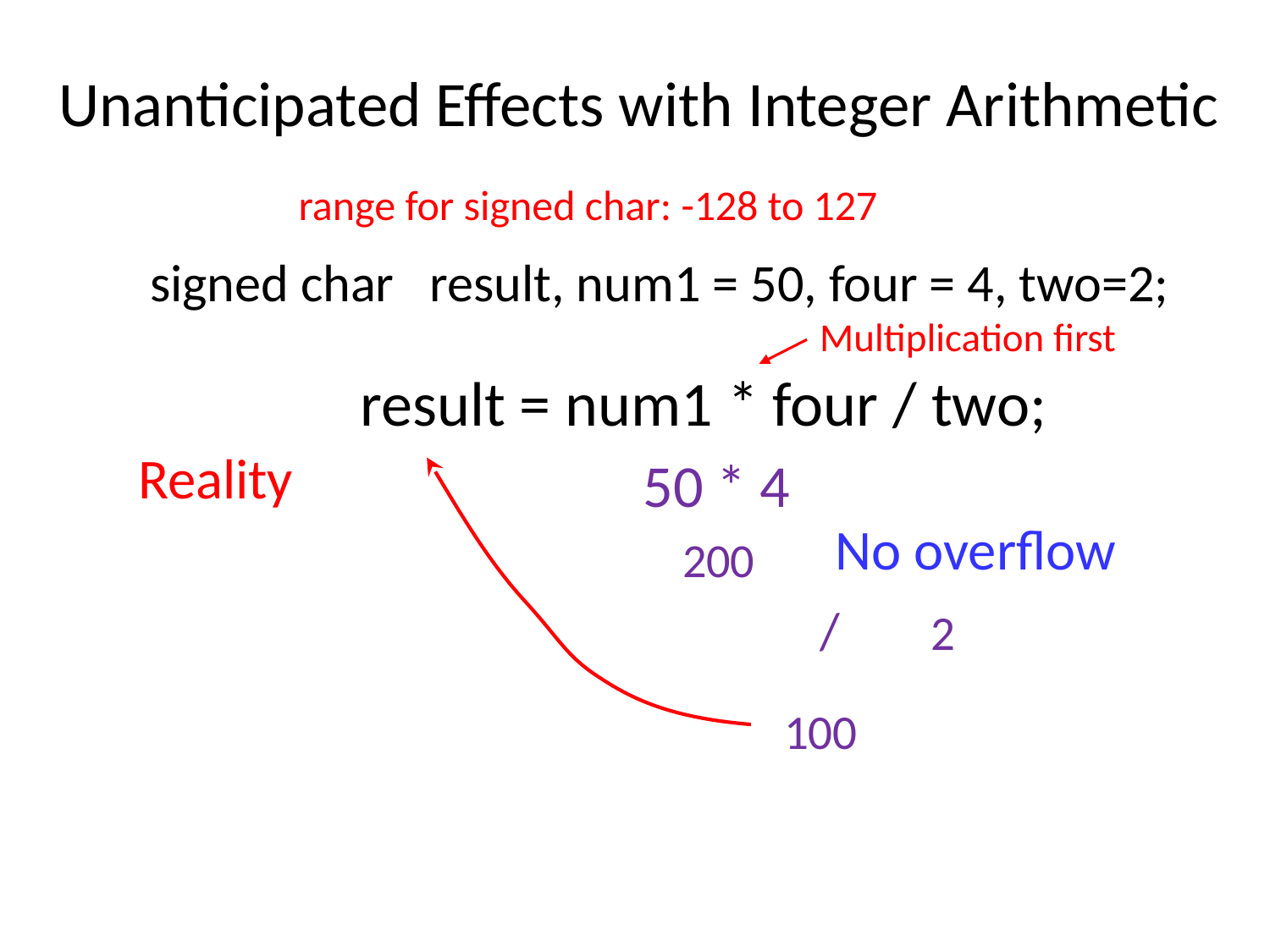

# Unanticipated Effects with Integer Arithmetic
range for signed char: -128 to 127
signed char   result, num1 = 50, four = 4, two=2;
Multiplication first
result = num1 * four / two;
Reality
50 * 4

No overflow
200
/
2
100